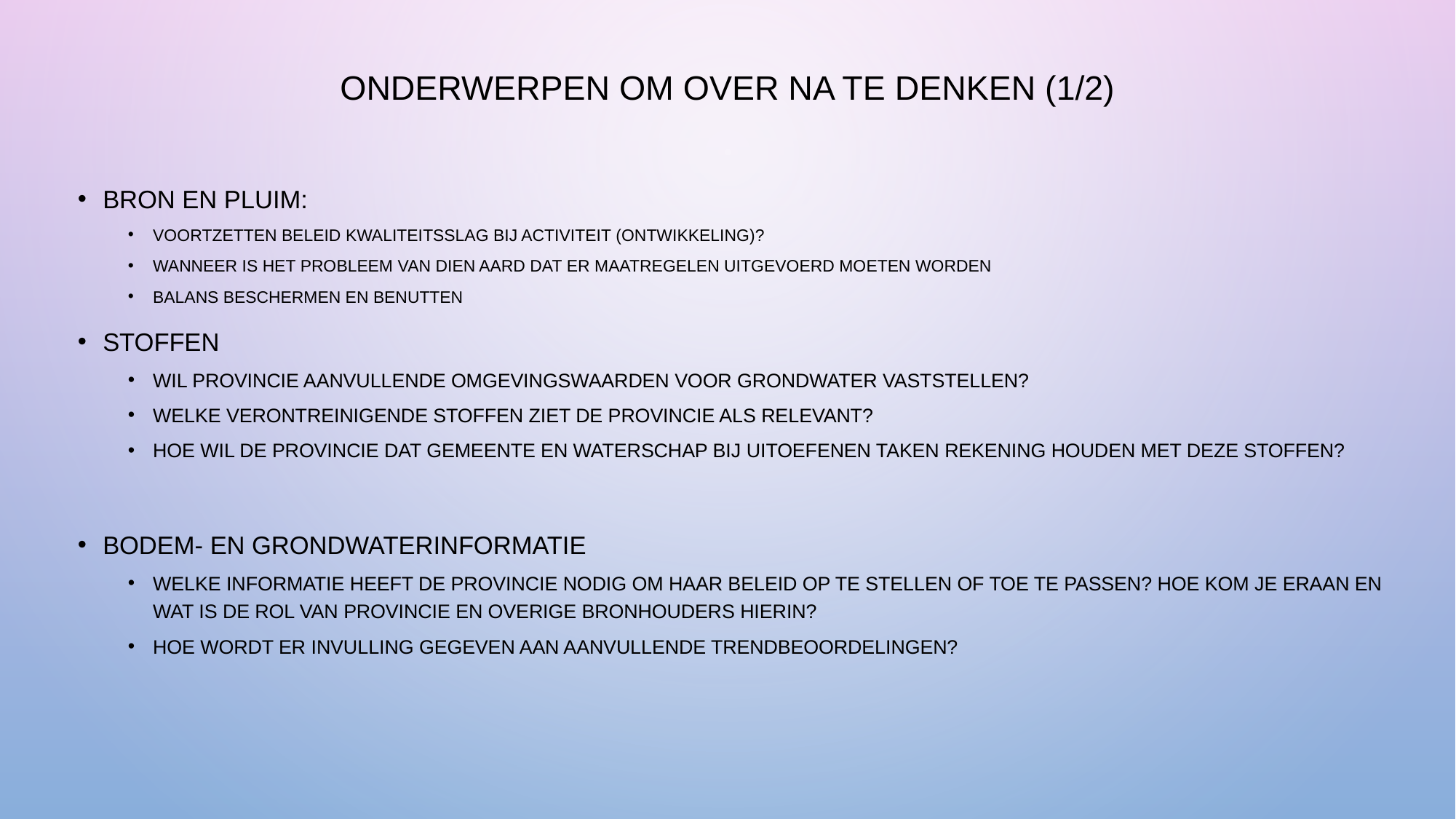

# Onderwerpen om over na te denken (1/2)
bron en pluim:
Voortzetten beleid kwaliteitsslag bij Activiteit (ontwikkeling)?
Wanneer is het probleem van dien aard dat er maatregelen uitgevoerd moeten worden
Balans beschermen en benutten
Stoffen
Wil provincie aanvullende omgevingswaarden voor grondwater vaststellen?
Welke verontreinigende stoffen ziet de provincie als relevant?
Hoe wil de provincie dat gemeente en waterschap bij uitoefenen taken rekening houden met deze stoffen?

Bodem- en grondwaterinformatie
Welke informatie heeft de provincie nodig om haar beleid op te stellen of toe te passen? Hoe kom je eraan en wat is de rol van provincie en overige bronhouders hierin?
Hoe wordt er invulling gegeven aan aanvullende trendbeoordelingen?